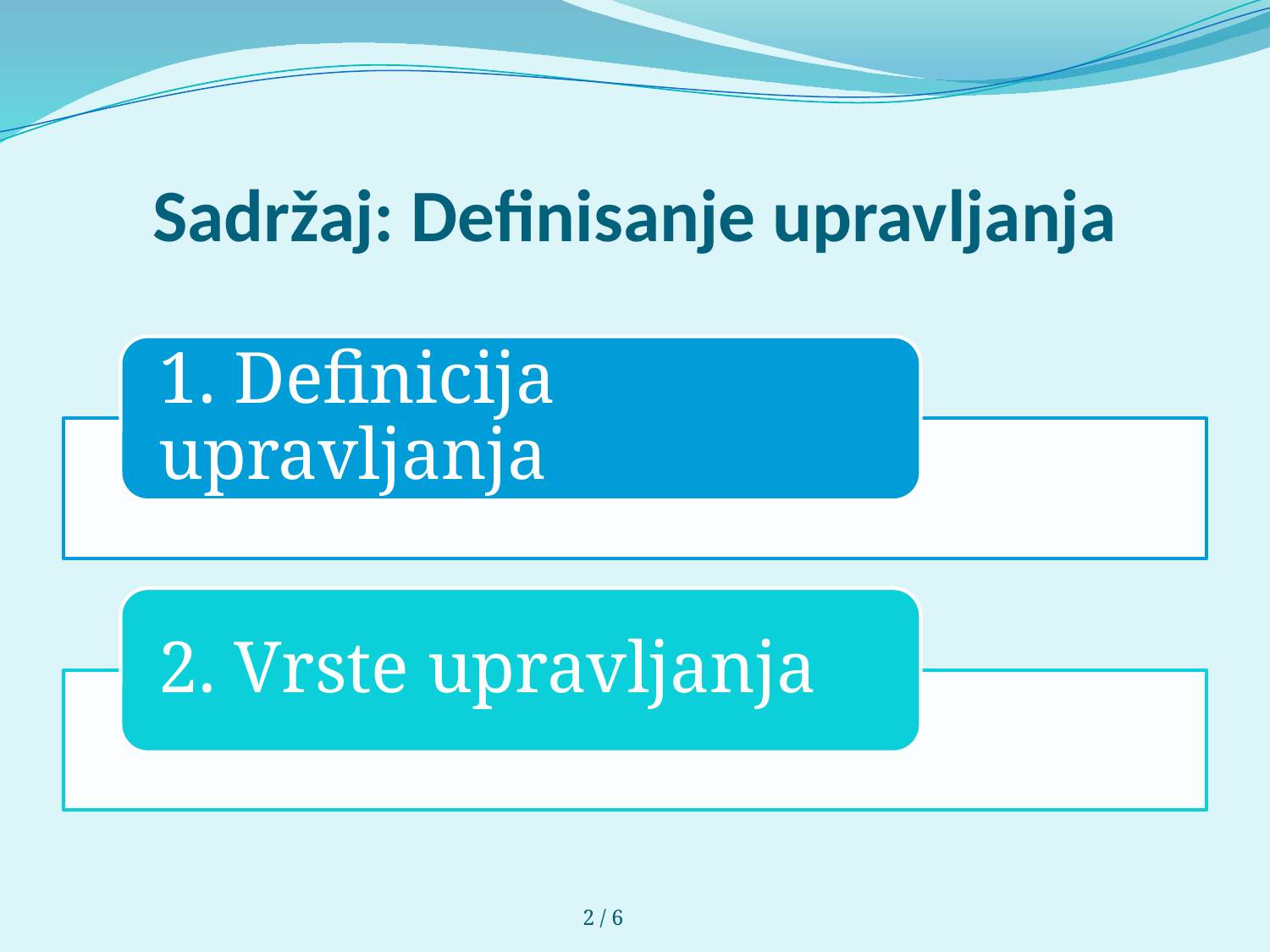

# Sadržaj: Definisanje upravljanja
1. Definicija upravljanja
2. Vrste upravljanja
2 / 6